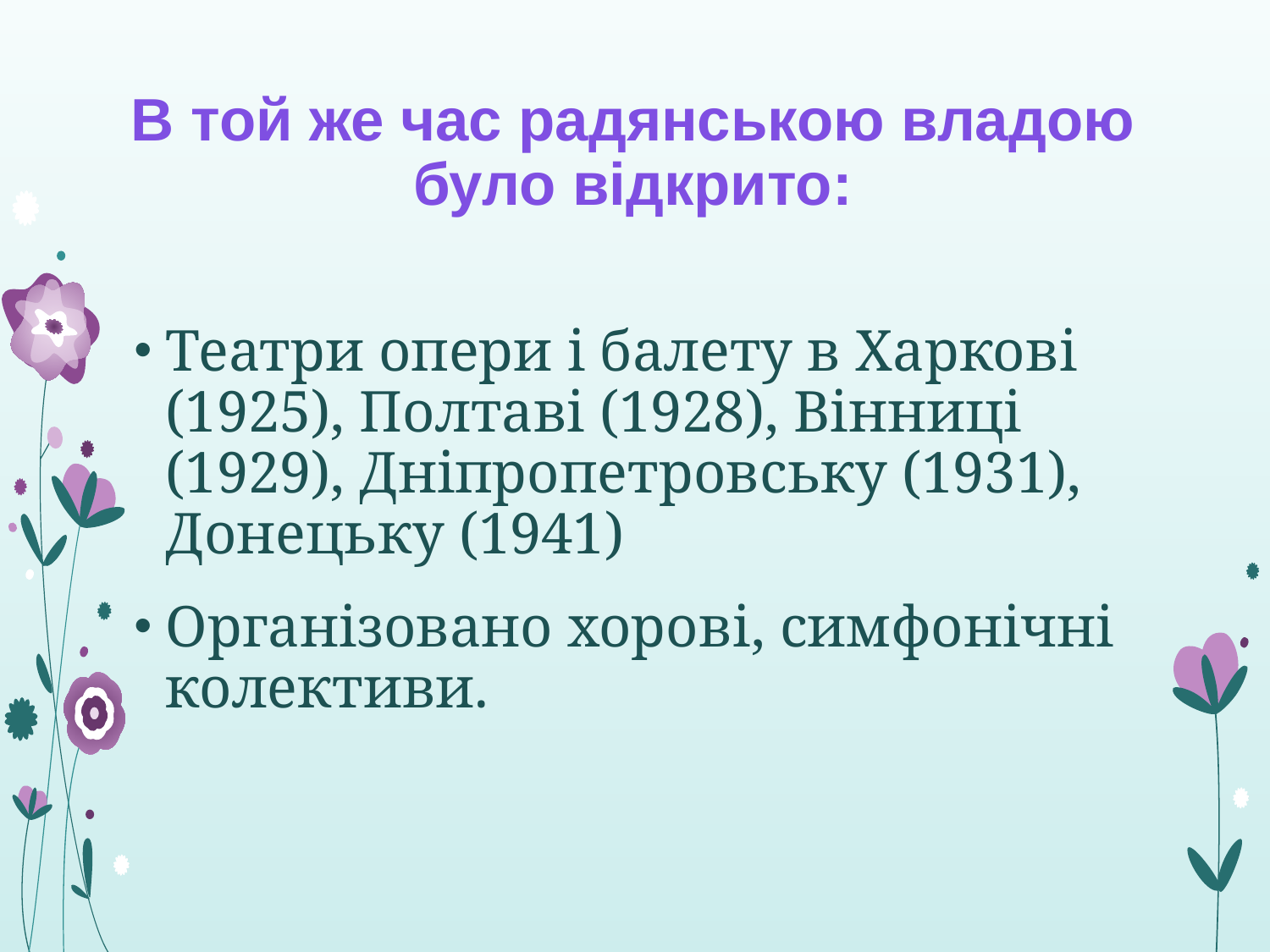

# В той же час радянською владою було відкрито:
Театри опери і балету в Харкові (1925), Полтаві (1928), Вінниці (1929), Дніпропетровську (1931), Донецьку (1941)
Організовано хорові, симфонічні колективи.